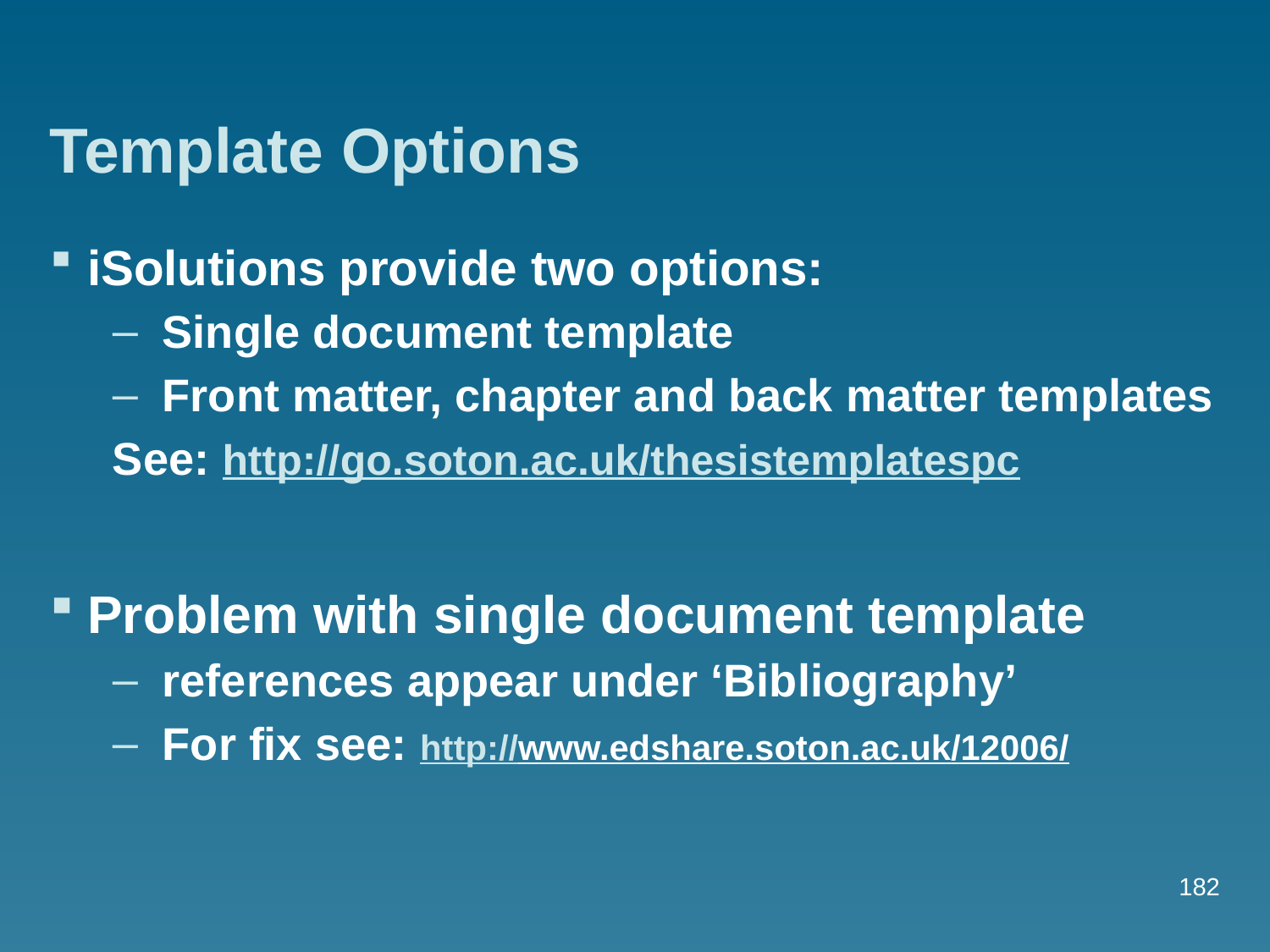

# Template Options
iSolutions provide two options:
Single document template
Front matter, chapter and back matter templates
See: http://go.soton.ac.uk/thesistemplatespc

Problem with single document template
references appear under ‘Bibliography’
For fix see: http://www.edshare.soton.ac.uk/12006/

182